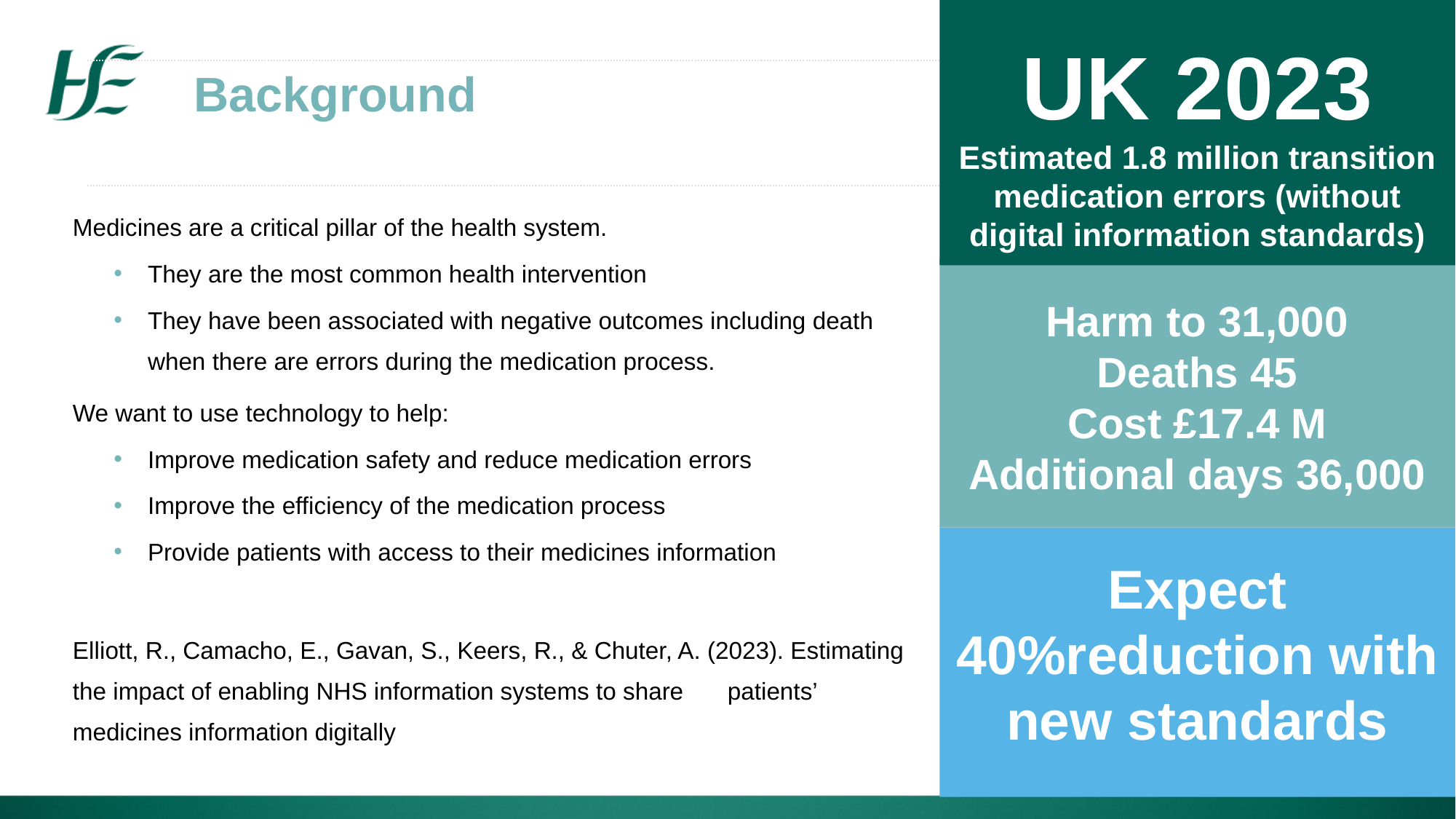

UK 2023
Background
Estimated 1.8 million transition medication errors (without digital information standards)
Medicines are a critical pillar of the health system.
They are the most common health intervention
They have been associated with negative outcomes including death when there are errors during the medication process.
We want to use technology to help:
Improve medication safety and reduce medication errors
Improve the efficiency of the medication process
Provide patients with access to their medicines information

Elliott, R., Camacho, E., Gavan, S., Keers, R., & Chuter, A. (2023). Estimating the impact of enabling NHS information systems to share 	patients’ medicines information digitally

Harm to 31,000
Deaths 45
Cost £17.4 M
Additional days 36,000

Expect 40%reduction with new standards